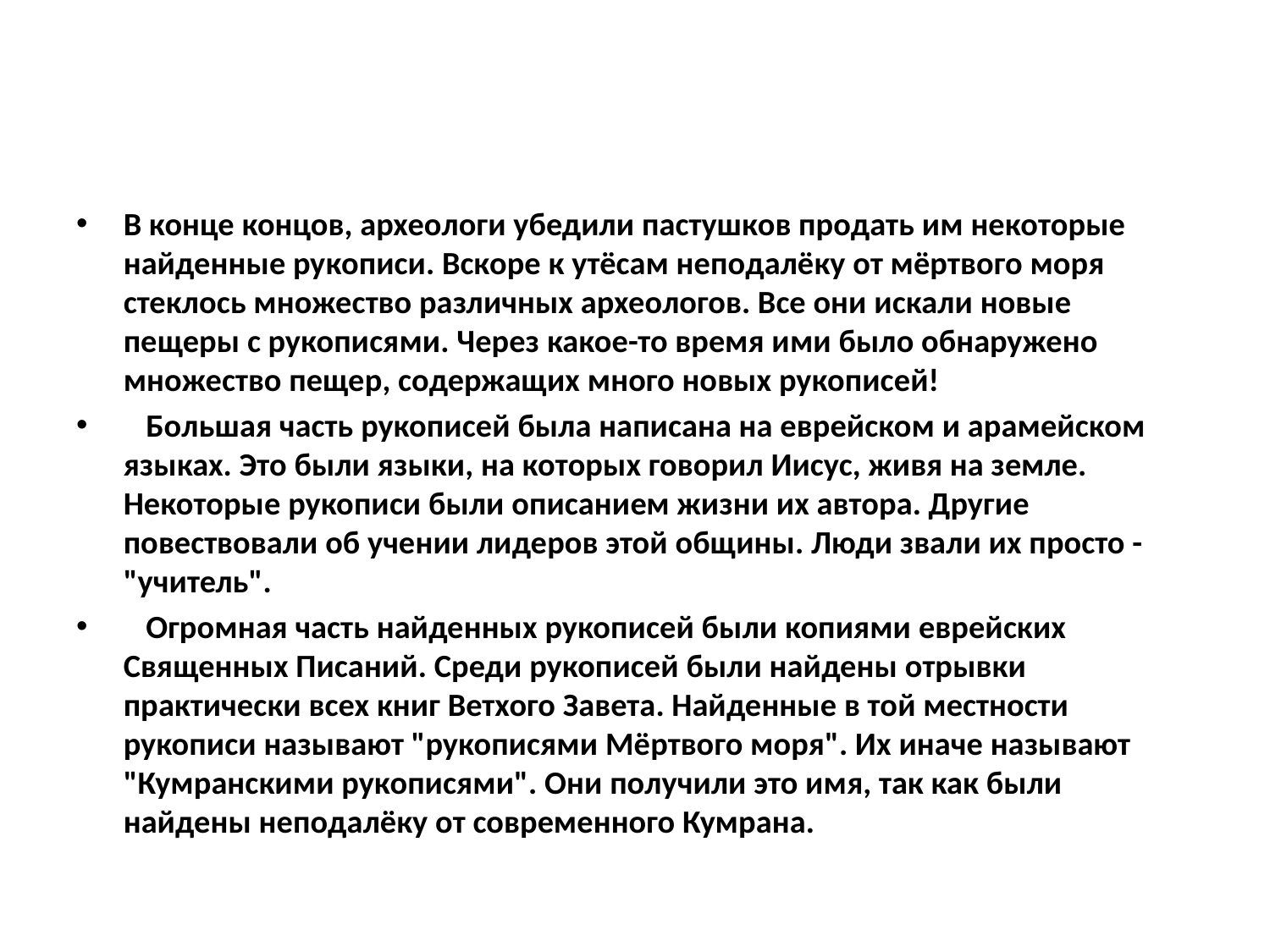

#
В конце концов, археологи убедили пастушков продать им некоторые найденные рукописи. Вскоре к утёсам неподалёку от мёртвого моря стеклось множество различных археологов. Все они искали новые пещеры с рукописями. Через какое-то время ими было обнаружено множество пещер, содержащих много новых рукописей!
   Большая часть рукописей была написана на еврейском и арамейском языках. Это были языки, на которых говорил Иисус, живя на земле. Некоторые рукописи были описанием жизни их автора. Другие повествовали об учении лидеров этой общины. Люди звали их просто - "учитель".
   Огромная часть найденных рукописей были копиями еврейских Священных Писаний. Среди рукописей были найдены отрывки практически всех книг Ветхого Завета. Найденные в той местности рукописи называют "рукописями Мёртвого моря". Их иначе называют "Кумранскими рукописями". Они получили это имя, так как были найдены неподалёку от современного Кумрана.